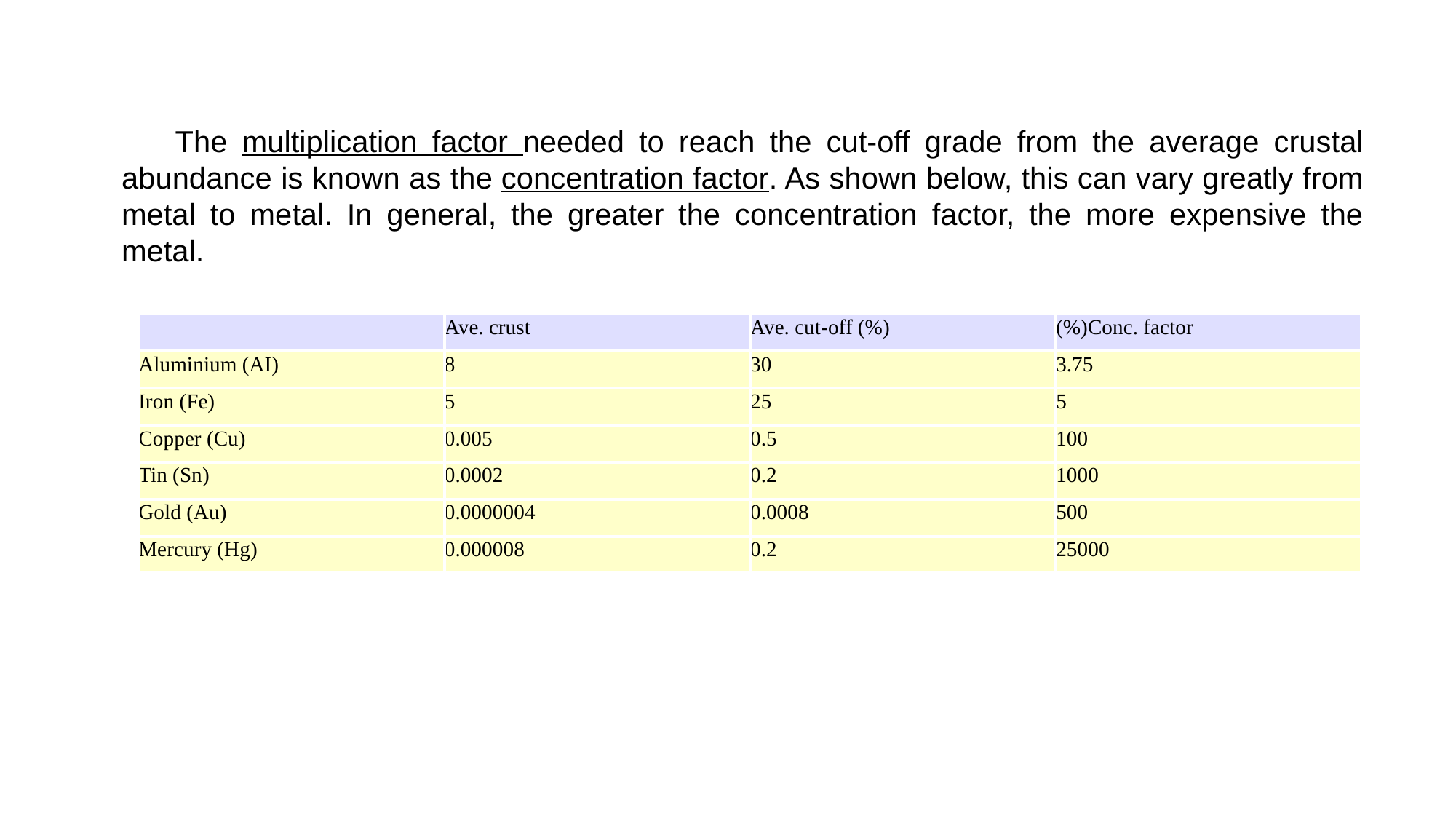

The multiplication factor needed to reach the cut-off grade from the average crustal abundance is known as the concentration factor. As shown below, this can vary greatly from metal to metal. In general, the greater the concentration factor, the more expensive the metal.
|  | Ave. crust | Ave. cut-off (%) | (%)Conc. factor |
| --- | --- | --- | --- |
| Aluminium (AI) | 8 | 30 | 3.75 |
| Iron (Fe) | 5 | 25 | 5 |
| Copper (Cu) | 0.005 | 0.5 | 100 |
| Tin (Sn) | 0.0002 | 0.2 | 1000 |
| Gold (Au) | 0.0000004 | 0.0008 | 500 |
| Mercury (Hg) | 0.000008 | 0.2 | 25000 |